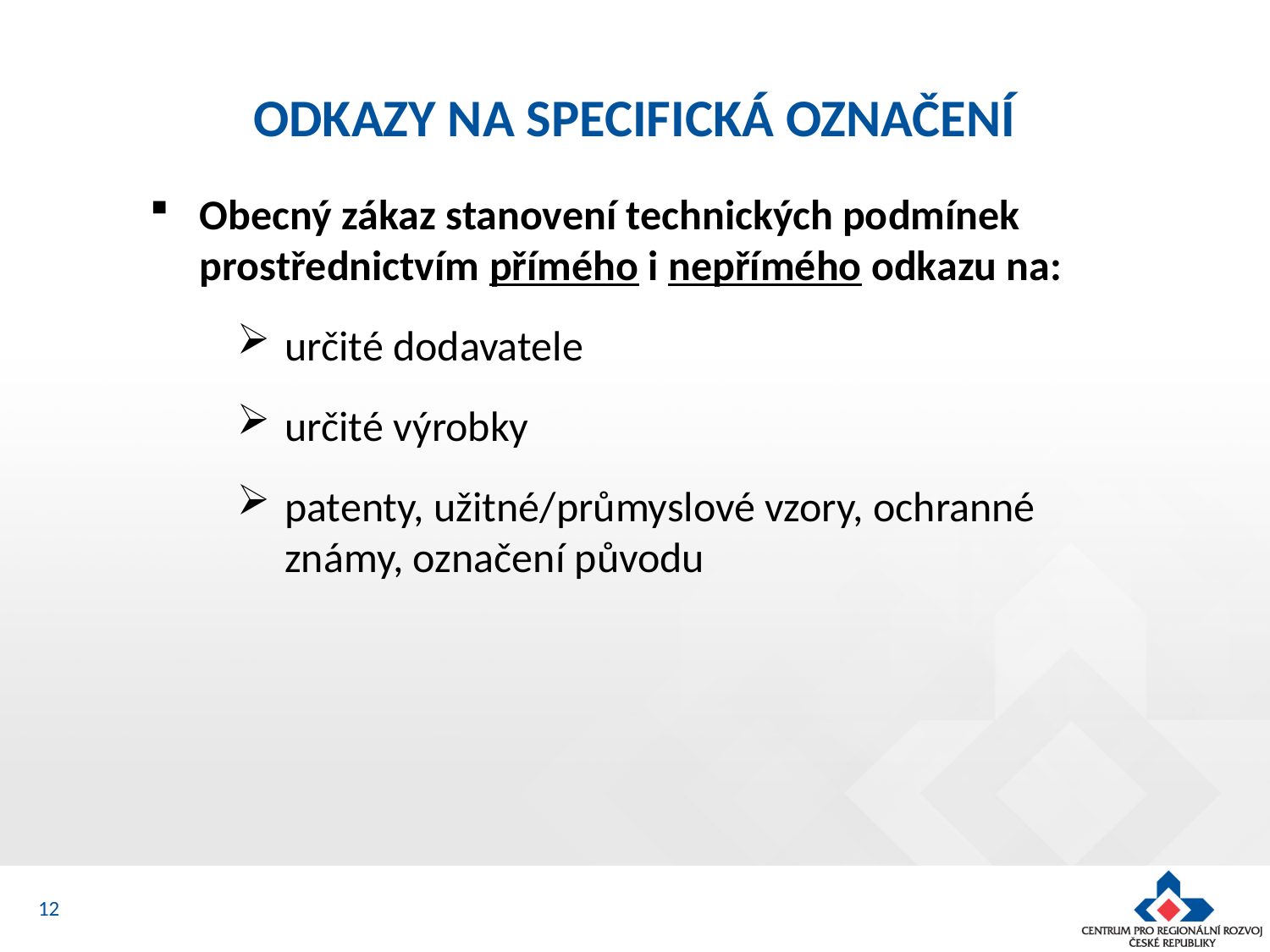

# ODKAZY NA SPECIFICKÁ OZNAČENÍ
Obecný zákaz stanovení technických podmínek prostřednictvím přímého i nepřímého odkazu na:
určité dodavatele
určité výrobky
patenty, užitné/průmyslové vzory, ochranné známy, označení původu
12